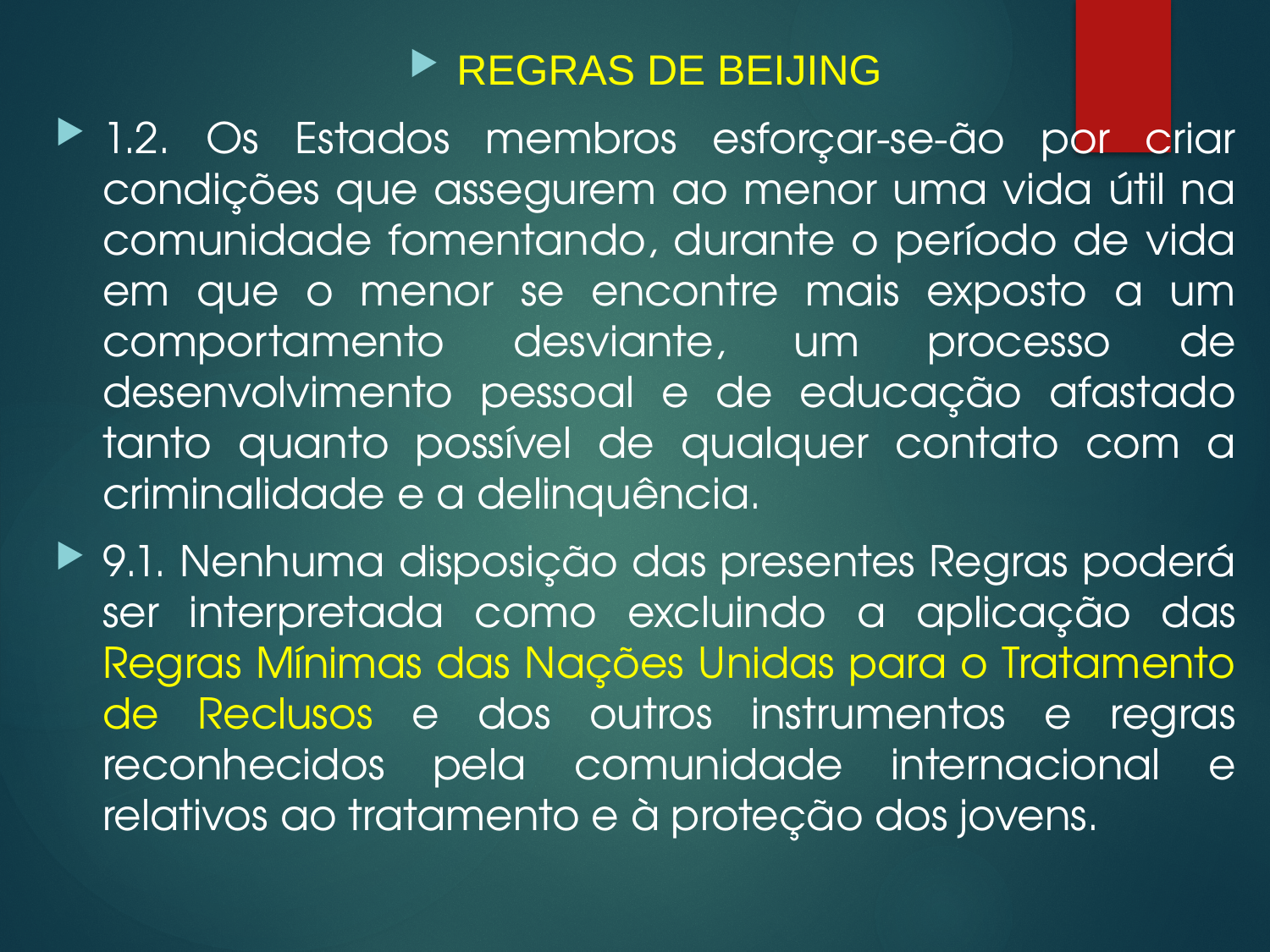

REGRAS DE BEIJING
1.2. Os Estados membros esforçar-se-ão por criar condições que assegurem ao menor uma vida útil na comunidade fomentando, durante o período de vida em que o menor se encontre mais exposto a um comportamento desviante, um processo de desenvolvimento pessoal e de educação afastado tanto quanto possível de qualquer contato com a criminalidade e a delinquência.
9.1. Nenhuma disposição das presentes Regras poderá ser interpretada como excluindo a aplicação das Regras Mínimas das Nações Unidas para o Tratamento de Reclusos e dos outros instrumentos e regras reconhecidos pela comunidade internacional e relativos ao tratamento e à proteção dos jovens.